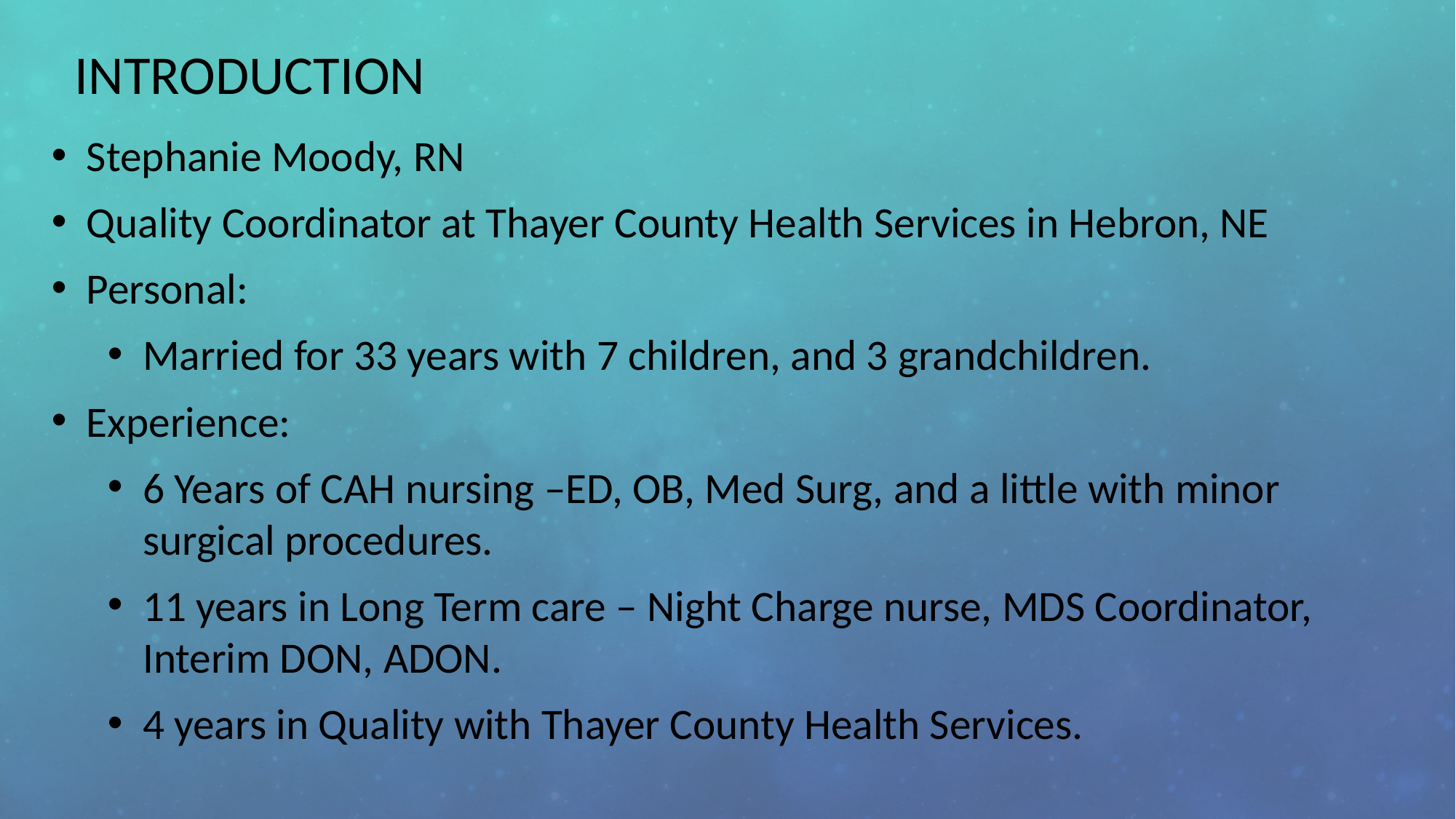

# Introduction
Stephanie Moody, RN
Quality Coordinator at Thayer County Health Services in Hebron, NE
Personal:
Married for 33 years with 7 children, and 3 grandchildren.
Experience:
6 Years of CAH nursing –ED, OB, Med Surg, and a little with minor surgical procedures.
11 years in Long Term care – Night Charge nurse, MDS Coordinator, Interim DON, ADON.
4 years in Quality with Thayer County Health Services.